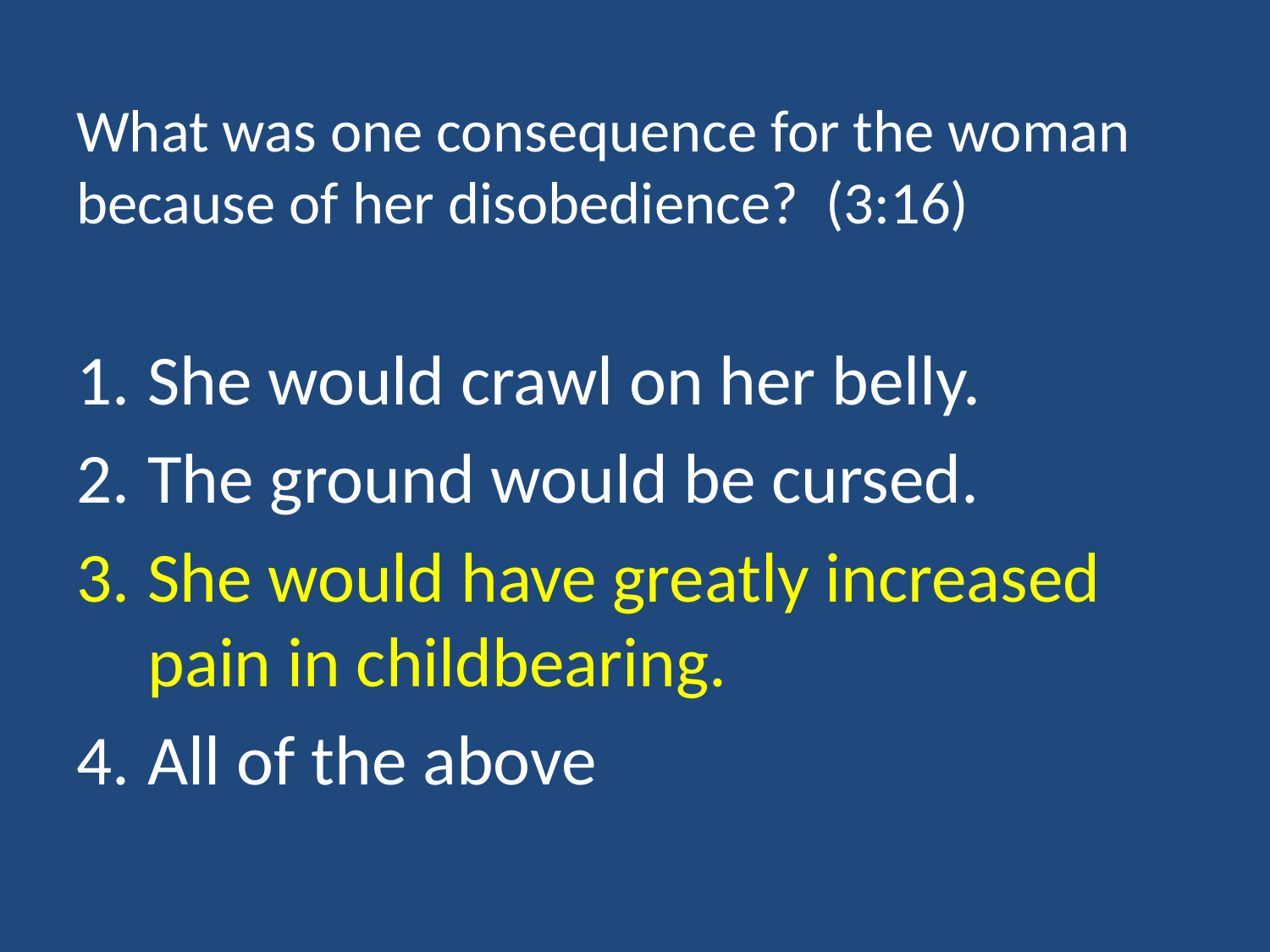

# What was one consequence for the woman because of her disobedience?  (3:16)
She would crawl on her belly.
The ground would be cursed.
She would have greatly increased pain in childbearing.
All of the above